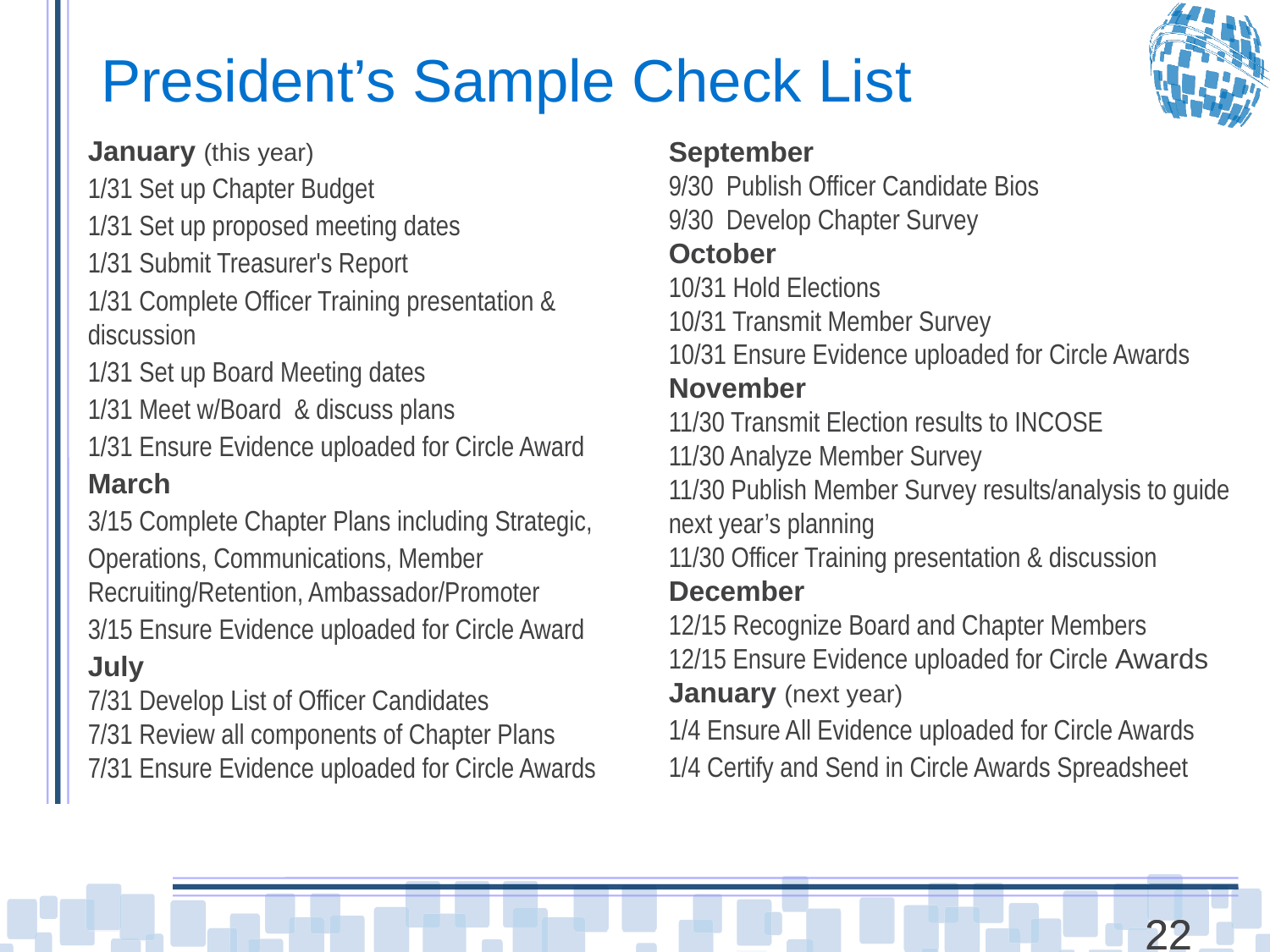

# President’s Sample Check List
January (this year)
1/31 Set up Chapter Budget
1/31 Set up proposed meeting dates
1/31 Submit Treasurer's Report
1/31 Complete Officer Training presentation &    discussion
1/31 Set up Board Meeting dates
1/31 Meet w/Board  & discuss plans
1/31 Ensure Evidence uploaded for Circle Award
March
3/15 Complete Chapter Plans including Strategic,
Operations, Communications, Member Recruiting/Retention, Ambassador/Promoter
3/15 Ensure Evidence uploaded for Circle Award
July
7/31 Develop List of Officer Candidates
7/31 Review all components of Chapter Plans
7/31 Ensure Evidence uploaded for Circle Awards

September
9/30  Publish Officer Candidate Bios
9/30  Develop Chapter Survey
October
10/31 Hold Elections
10/31 Transmit Member Survey
10/31 Ensure Evidence uploaded for Circle Awards
November
11/30 Transmit Election results to INCOSE
11/30 Analyze Member Survey
11/30 Publish Member Survey results/analysis to guide next year’s planning
11/30 Officer Training presentation & discussion
December
12/15 Recognize Board and Chapter Members
12/15 Ensure Evidence uploaded for Circle Awards
January (next year)
1/4 Ensure All Evidence uploaded for Circle Awards
1/4 Certify and Send in Circle Awards Spreadsheet